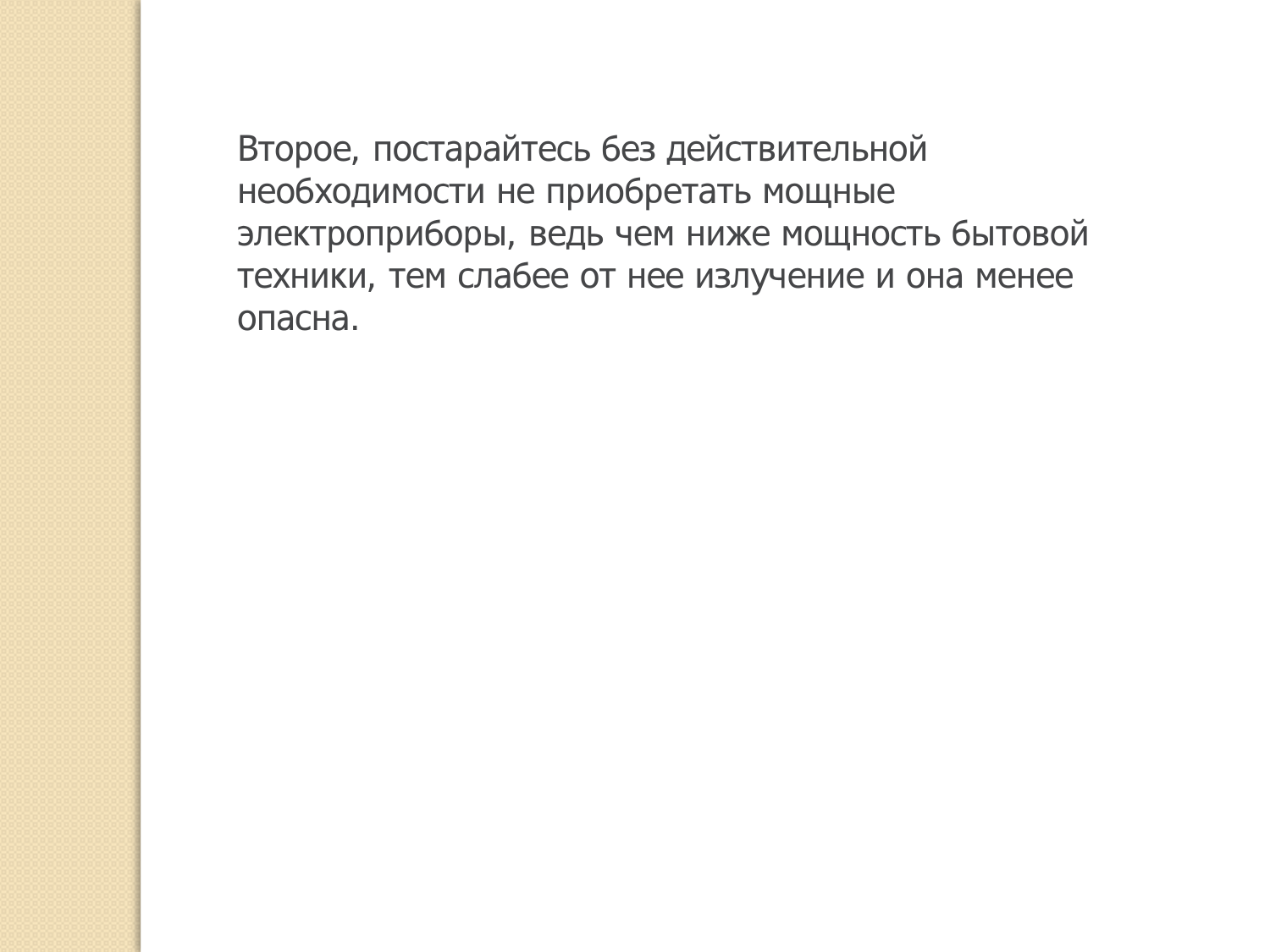

Второе, постарайтесь без действительной необходимости не приобретать мощные электроприборы, ведь чем ниже мощность бытовой техники, тем слабее от нее излучение и она менее опасна.